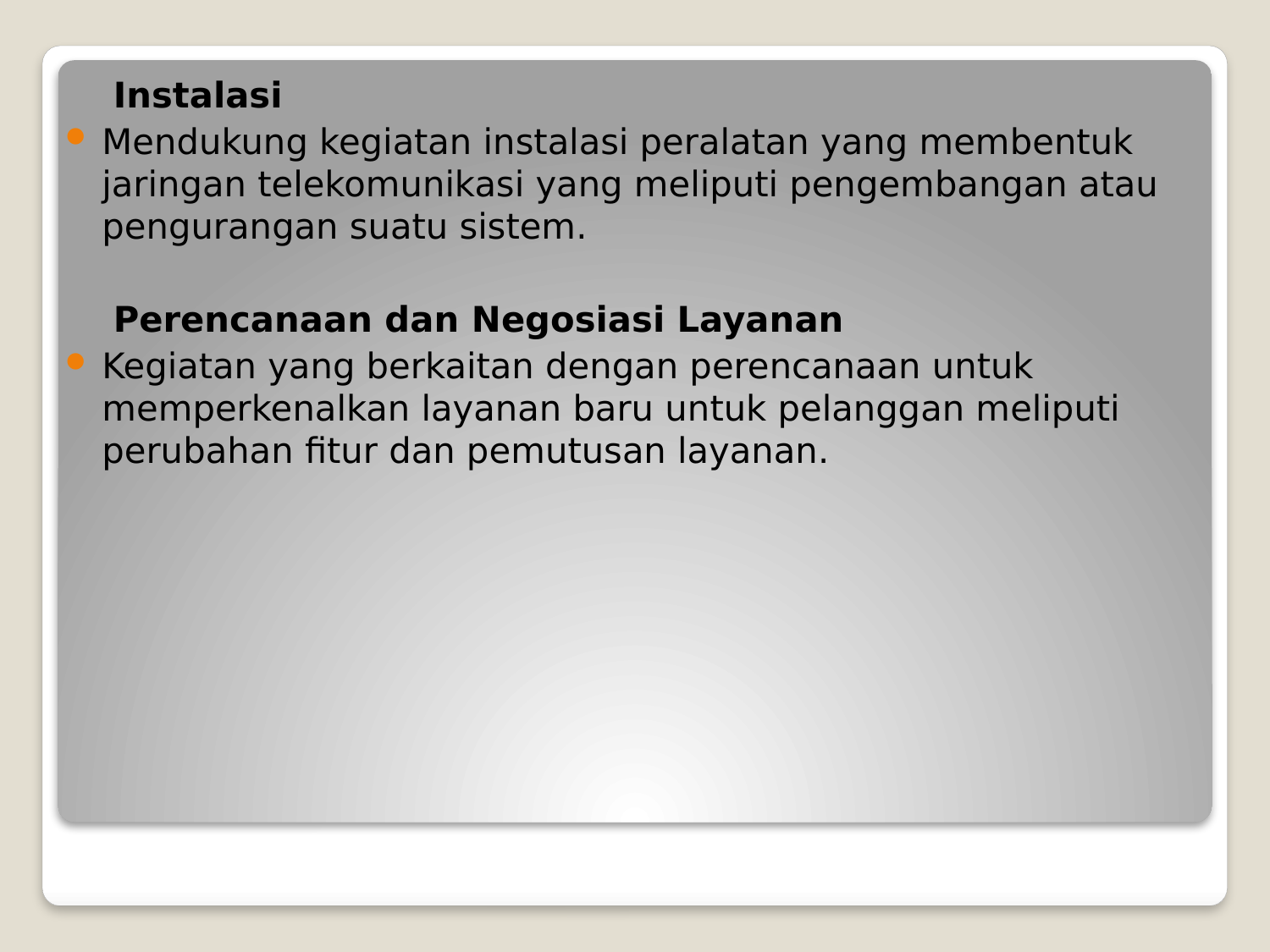

Instalasi
Mendukung kegiatan instalasi peralatan yang membentuk jaringan telekomunikasi yang meliputi pengembangan atau pengurangan suatu sistem.

Perencanaan dan Negosiasi Layanan
Kegiatan yang berkaitan dengan perencanaan untuk memperkenalkan layanan baru untuk pelanggan meliputi perubahan fitur dan pemutusan layanan.